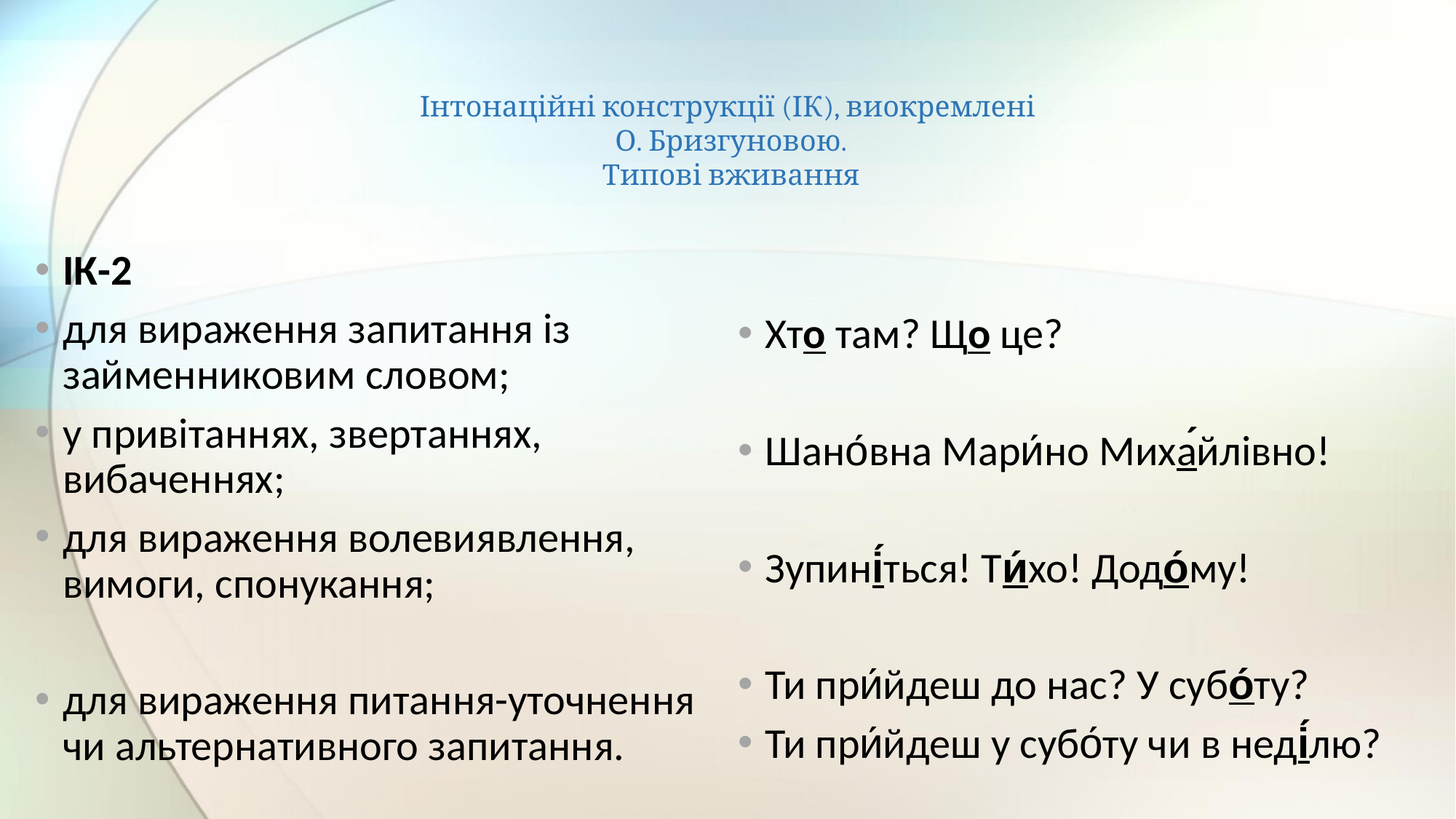

# Інтонаційні конструкції (ІК), виокремлені О. Бризгуновою. Типові вживання
ІК-2
для вираження запитання із займенниковим словом;
у привітаннях, звертаннях, вибаченнях;
для вираження волевиявлення, вимоги, спонукання;

для вираження питання-уточнення чи альтернативного запитання.

Хто там? Що це?

Шано́вна Мари́но Миха́йлівно!

Зупині́ться! Ти́хо! Додо́му!

Ти при́йдеш до нас? У субо́ту?
Ти при́йдеш у субо́ту чи в неді́лю?